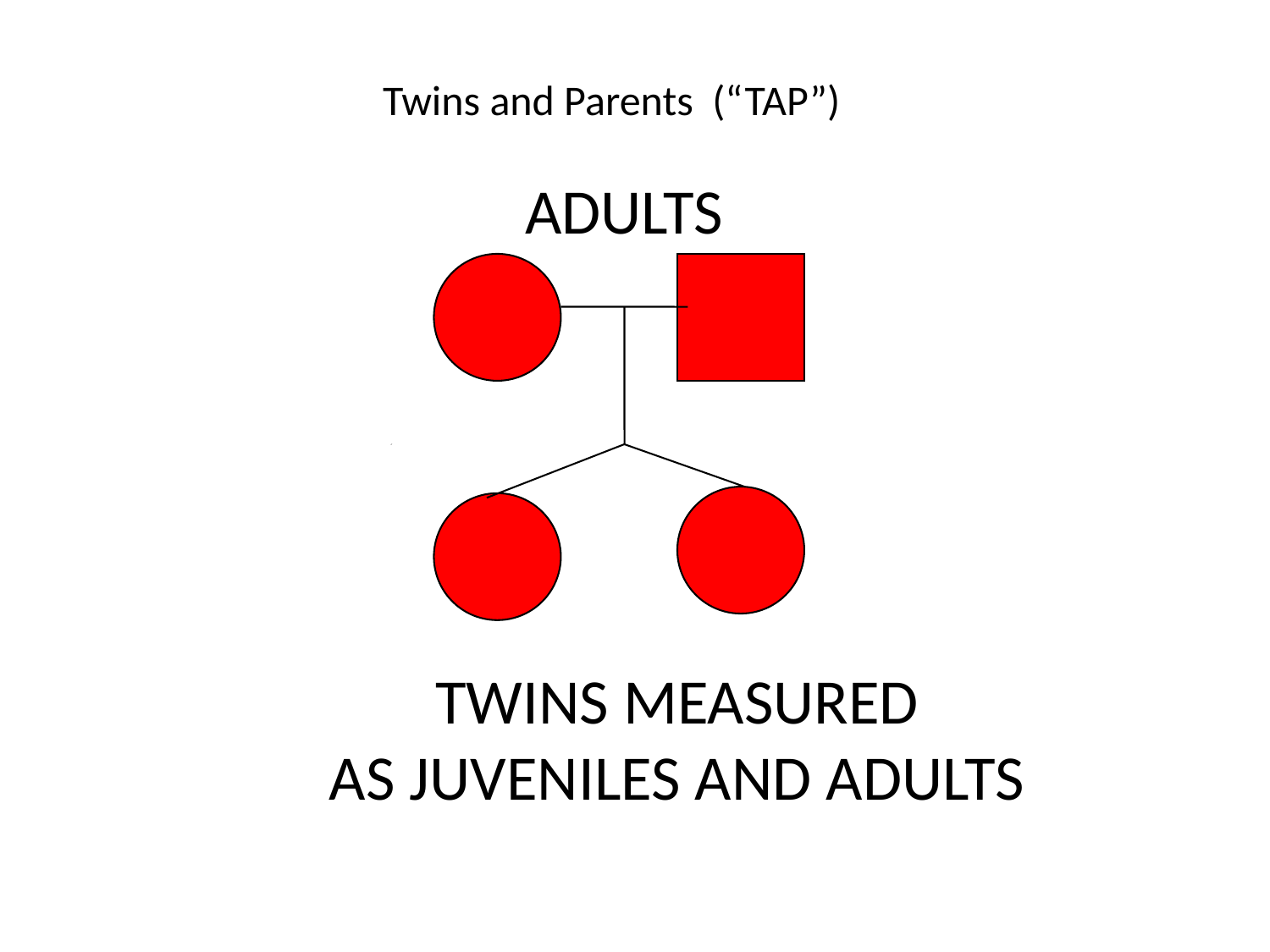

Twins and Parents  (“TAP”)
ADULTS

TWINS MEASURED
AS JUVENILES AND ADULTS